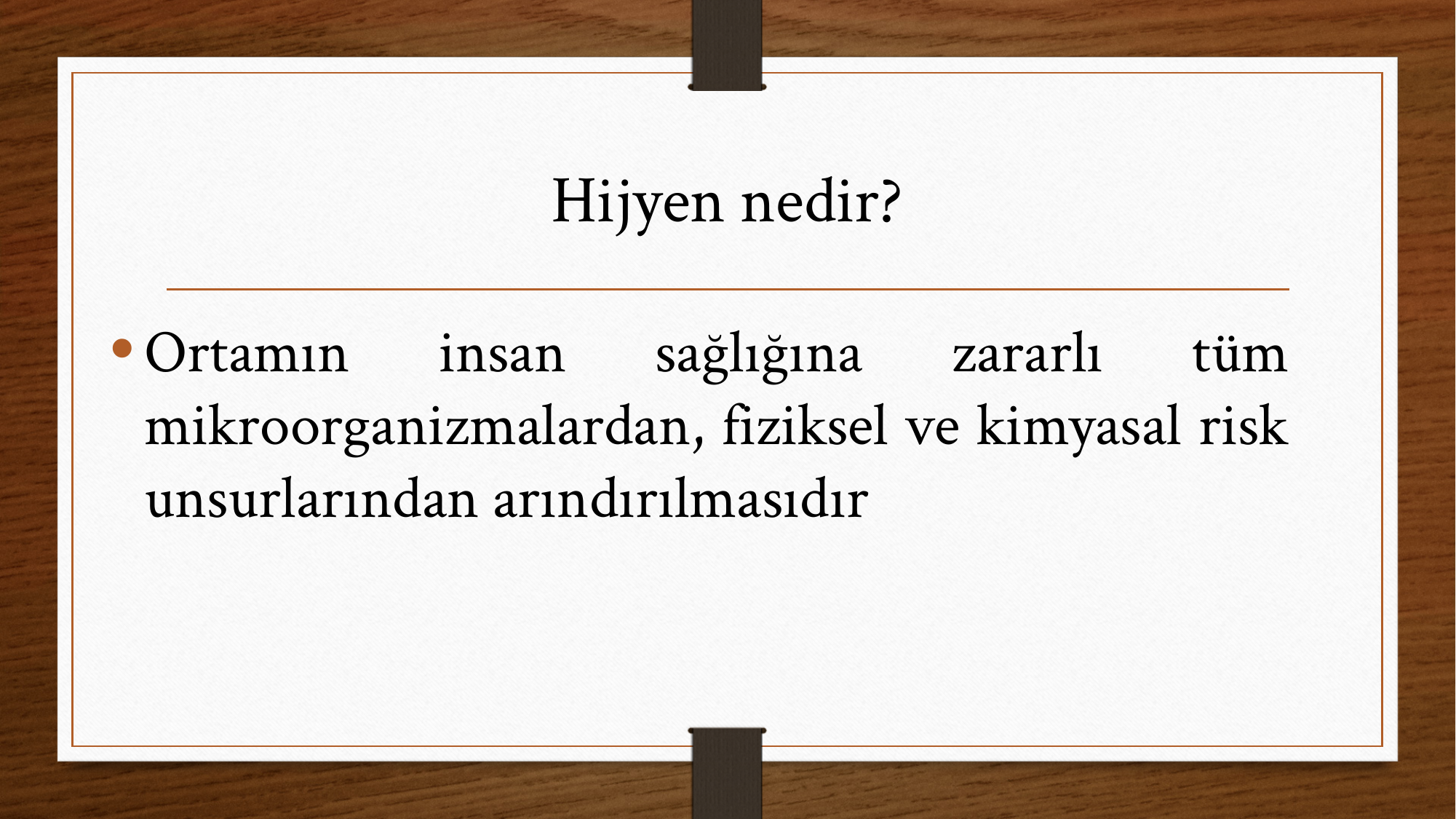

# Hijyen nedir?
Ortamın insan sağlığına zararlı tüm mikroorganizmalardan, fiziksel ve kimyasal risk unsurlarından arındırılmasıdır